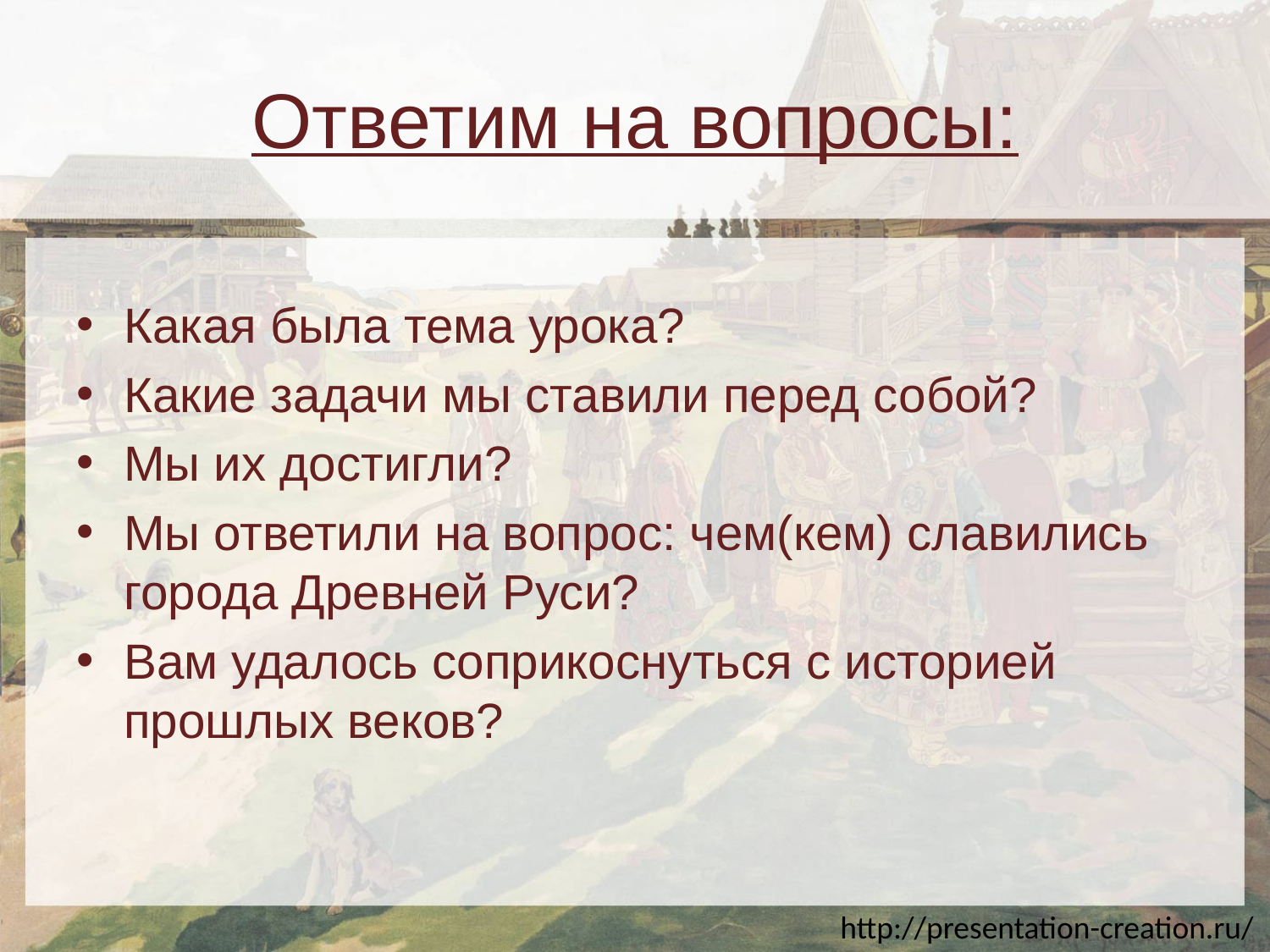

# Ответим на вопросы:
Какая была тема урока?
Какие задачи мы ставили перед собой?
Мы их достигли?
Мы ответили на вопрос: чем(кем) славились города Древней Руси?
Вам удалось соприкоснуться с историей прошлых веков?